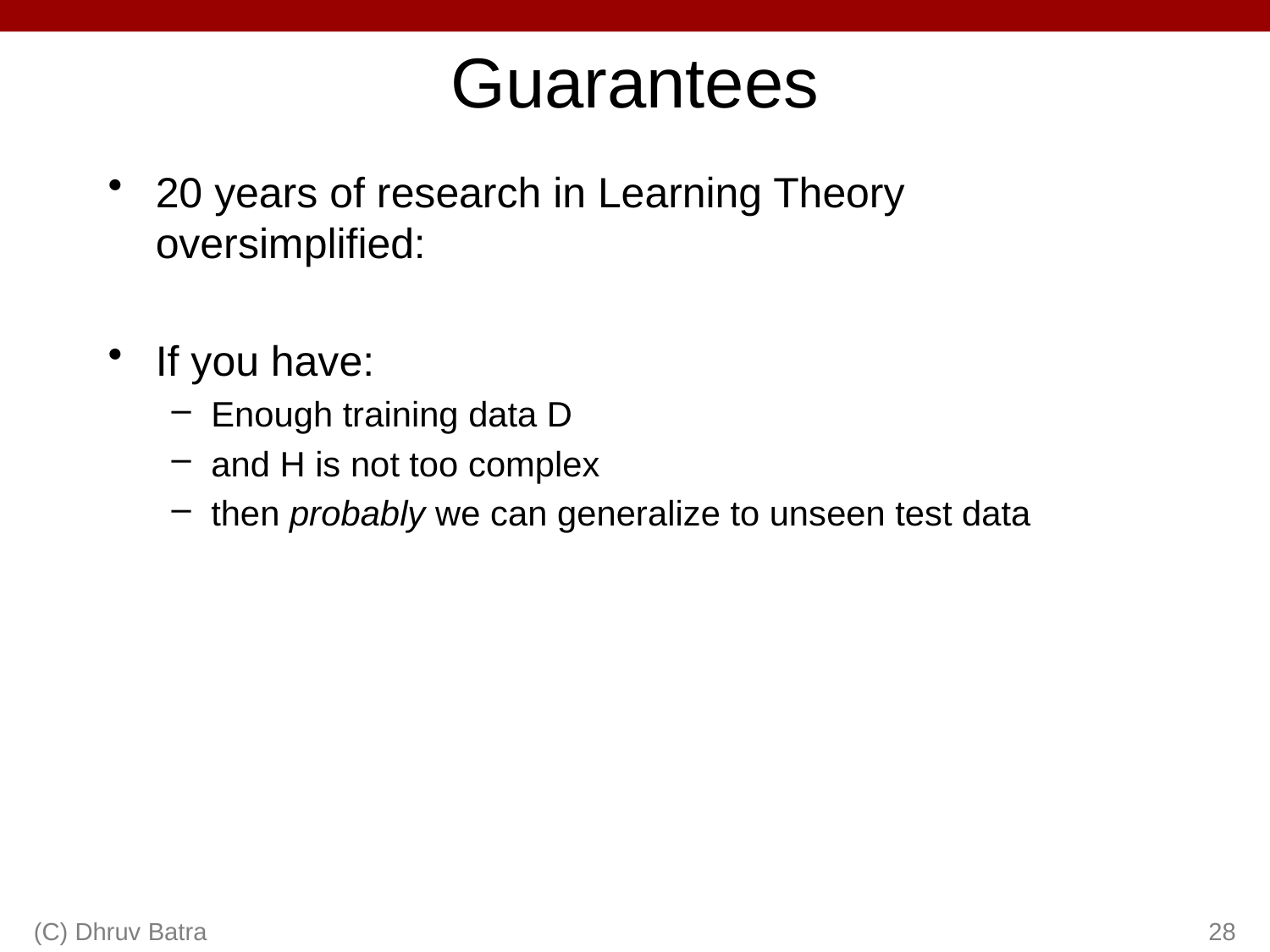

# Guarantees
20 years of research in Learning Theory oversimplified:

If you have:
Enough training data D
and H is not too complex
then probably we can generalize to unseen test data

(C) Dhruv Batra
28